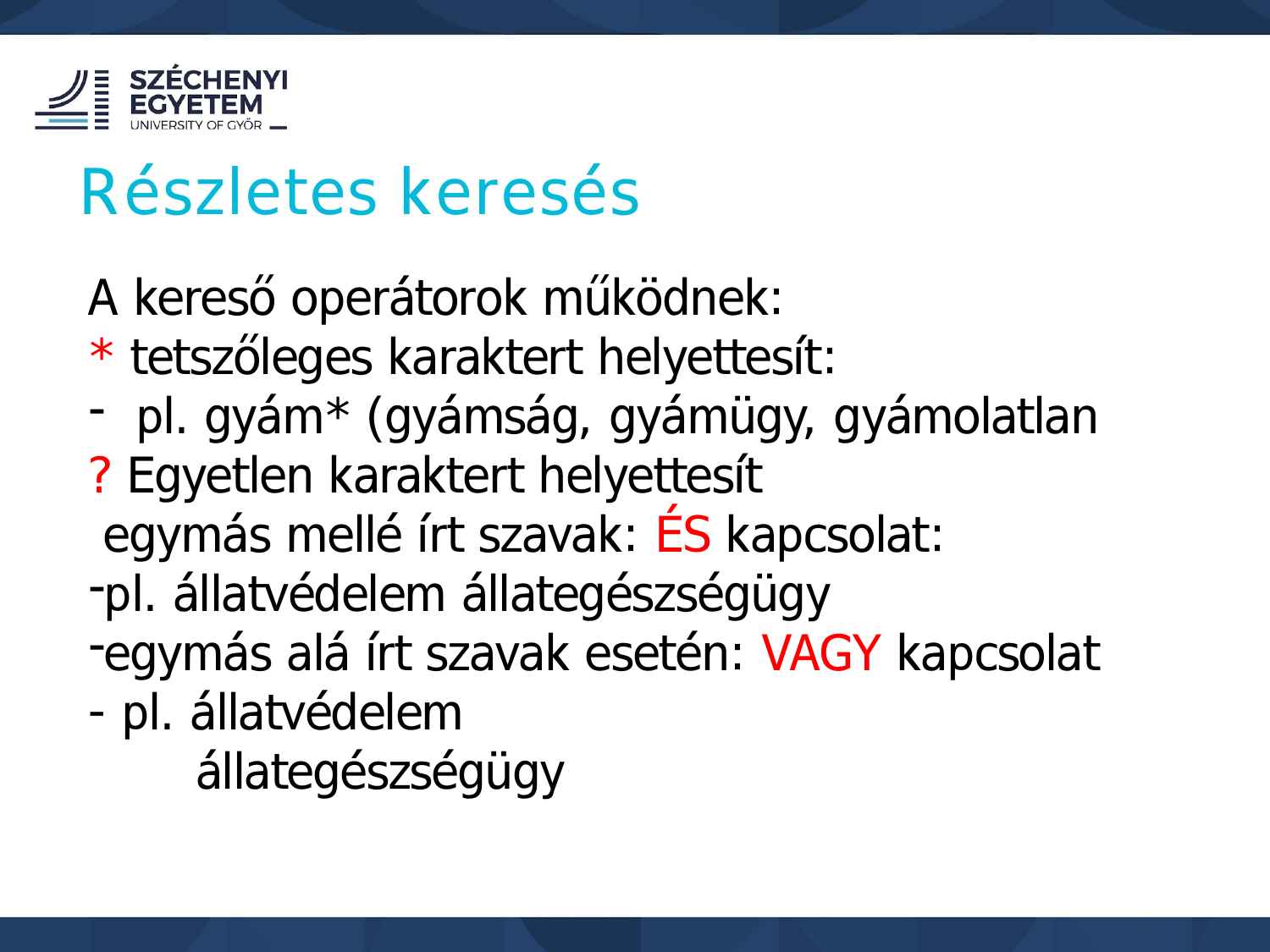

Részletes keresés

A kereső operátorok működnek:
* tetszőleges karaktert helyettesít:
pl. gyám* (gyámság, gyámügy, gyámolatlan
? Egyetlen karaktert helyettesít
 egymás mellé írt szavak: ÉS kapcsolat:
pl. állatvédelem állategészségügy
egymás alá írt szavak esetén: VAGY kapcsolat
- pl. állatvédelem
       állategészségügy